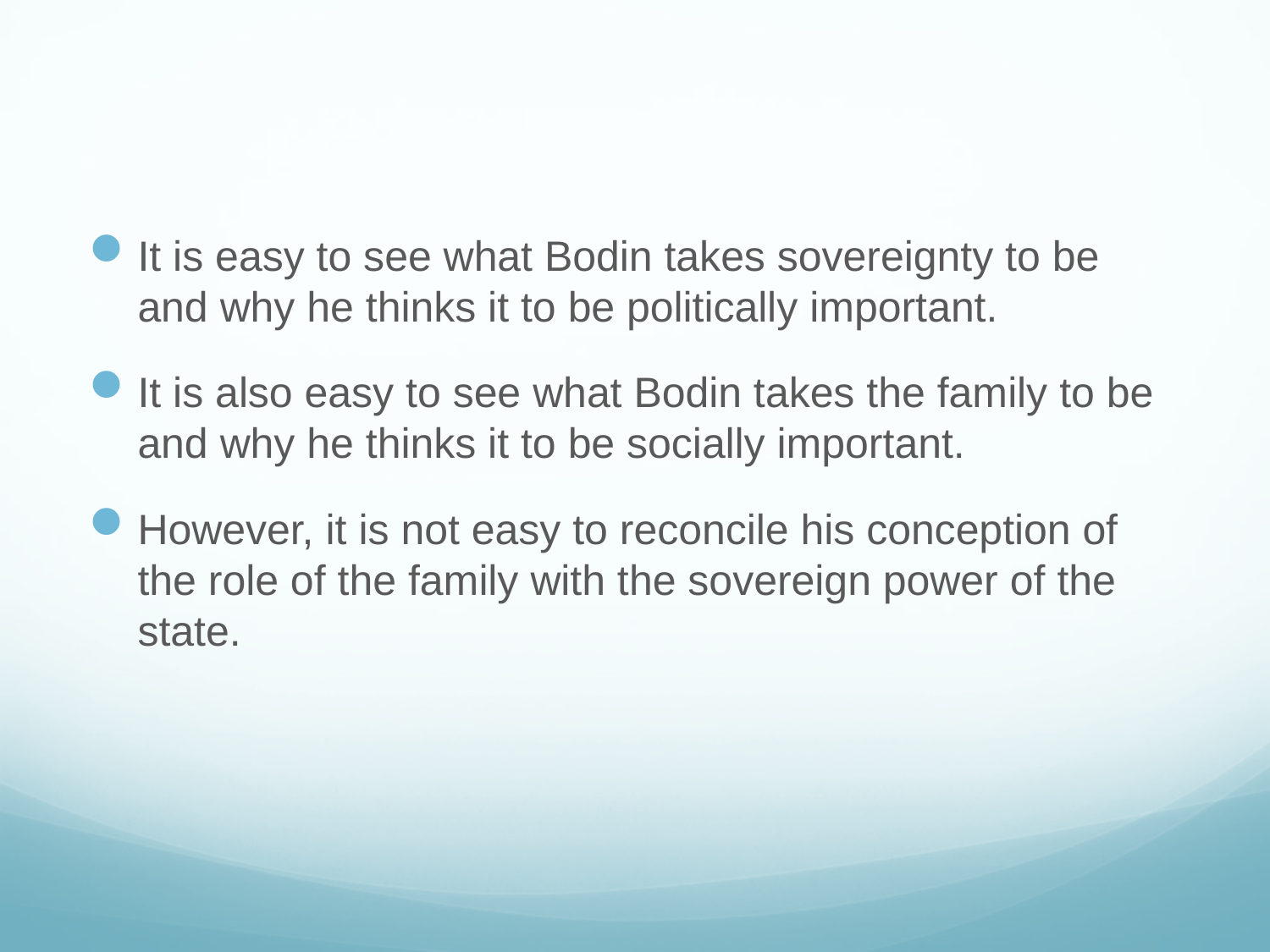

#
It is easy to see what Bodin takes sovereignty to be and why he thinks it to be politically important.
It is also easy to see what Bodin takes the family to be and why he thinks it to be socially important.
However, it is not easy to reconcile his conception of the role of the family with the sovereign power of the state.